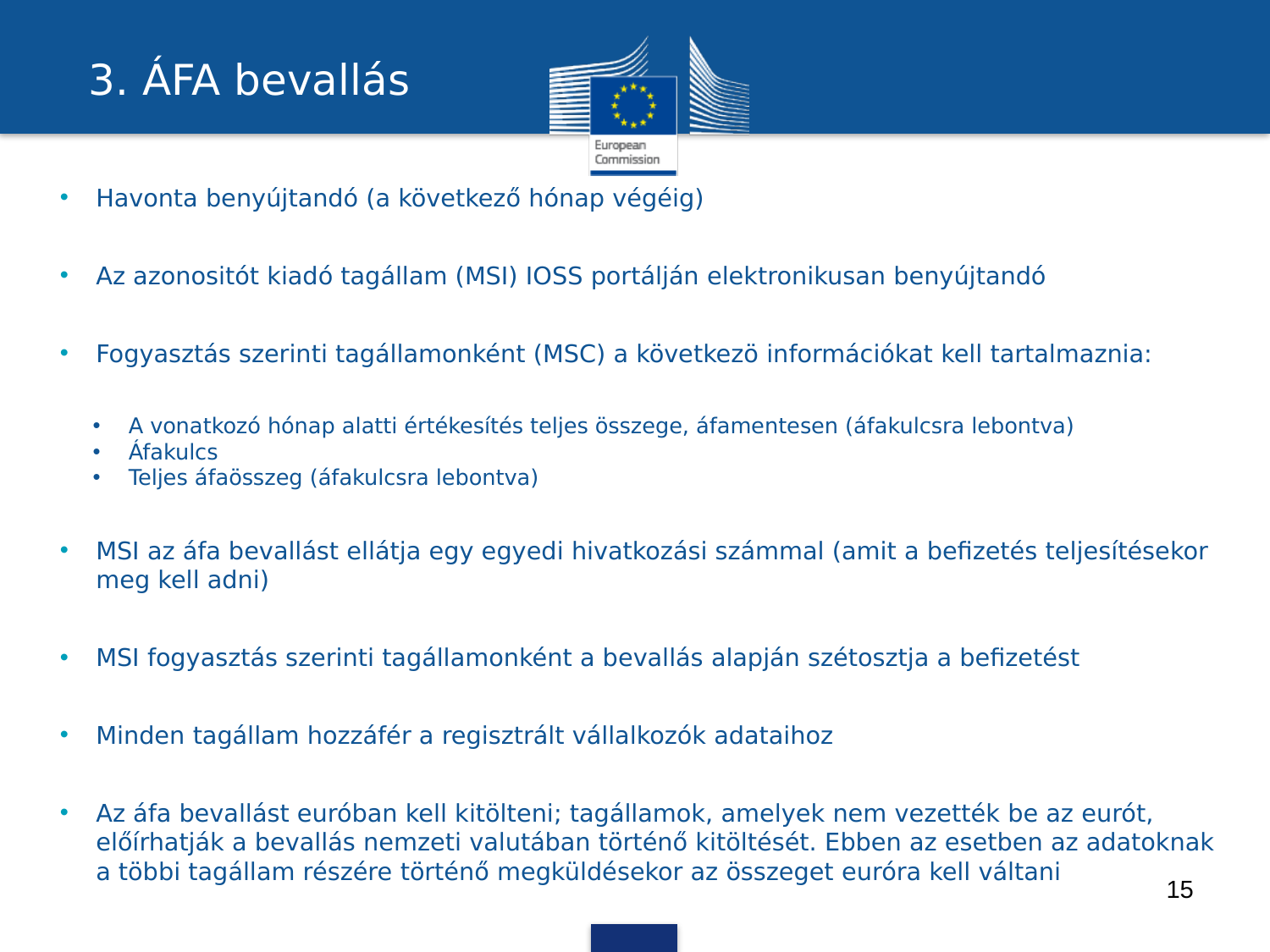

3. ÁFA bevallás
Havonta benyújtandó (a következő hónap végéig)

Az azonositót kiadó tagállam (MSI) IOSS portálján elektronikusan benyújtandó

Fogyasztás szerinti tagállamonként (MSC) a következö információkat kell tartalmaznia:

A vonatkozó hónap alatti értékesítés teljes összege, áfamentesen (áfakulcsra lebontva)
Áfakulcs
Teljes áfaösszeg (áfakulcsra lebontva)

MSI az áfa bevallást ellátja egy egyedi hivatkozási számmal (amit a befizetés teljesítésekor meg kell adni)

MSI fogyasztás szerinti tagállamonként a bevallás alapján szétosztja a befizetést

Minden tagállam hozzáfér a regisztrált vállalkozók adataihoz

Az áfa bevallást euróban kell kitölteni; tagállamok, amelyek nem vezették be az eurót, előírhatják a bevallás nemzeti valutában történő kitöltését. Ebben az esetben az adatoknak a többi tagállam részére történő megküldésekor az összeget euróra kell váltani

15